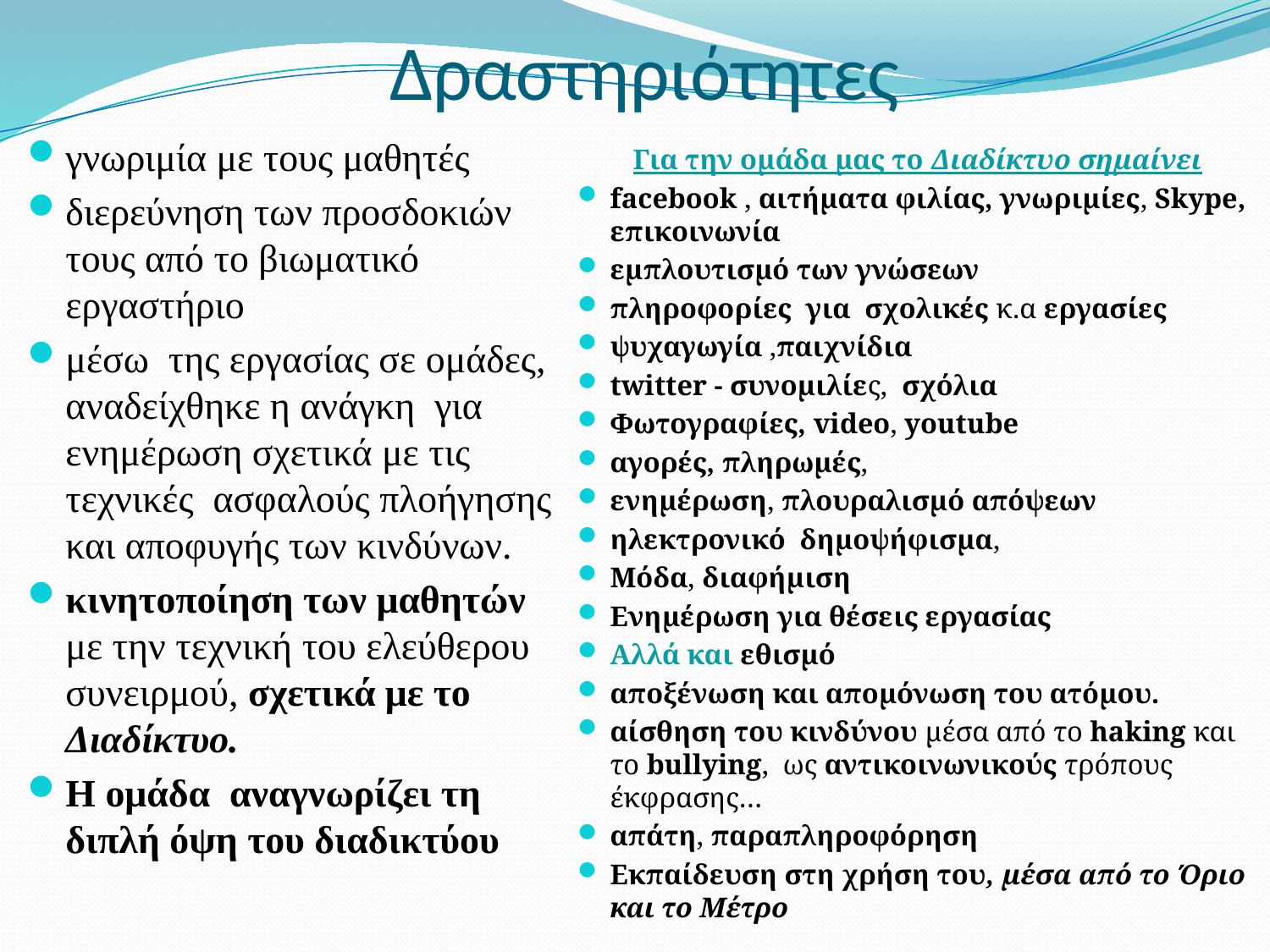

# Δραστηριότητες
γνωριμία με τους μαθητές
διερεύνηση των προσδοκιών τους από το βιωματικό εργαστήριο
μέσω  της εργασίας σε ομάδες, αναδείχθηκε η ανάγκη  για ενημέρωση σχετικά με τις τεχνικές  ασφαλούς πλοήγησης και αποφυγής των κινδύνων.
κινητοποίηση των μαθητών με την τεχνική του ελεύθερου συνειρμού, σχετικά με το Διαδίκτυο.
Η ομάδα  αναγνωρίζει τη διπλή όψη του διαδικτύου
Για την ομάδα μας το Διαδίκτυο σημαίνει
facebook , αιτήματα φιλίας, γνωριμίες, Skype, επικοινωνία
εμπλουτισμό των γνώσεων
πληροφορίες  για  σχολικές κ.α εργασίες
ψυχαγωγία ,παιχνίδια
twitter - συνομιλίες,  σχόλια
Φωτογραφίες, video, youtube
αγορές, πληρωμές,
ενημέρωση, πλουραλισμό απόψεων
ηλεκτρονικό  δημοψήφισμα,
Μόδα, διαφήμιση
Ενημέρωση για θέσεις εργασίας
Αλλά και εθισμό
αποξένωση και απομόνωση του ατόμου.
αίσθηση του κινδύνου μέσα από το haking και το bullying,  ως αντικοινωνικούς τρόπους έκφρασης…
απάτη, παραπληροφόρηση
Εκπαίδευση στη χρήση του, μέσα από το Όριο και το Μέτρο